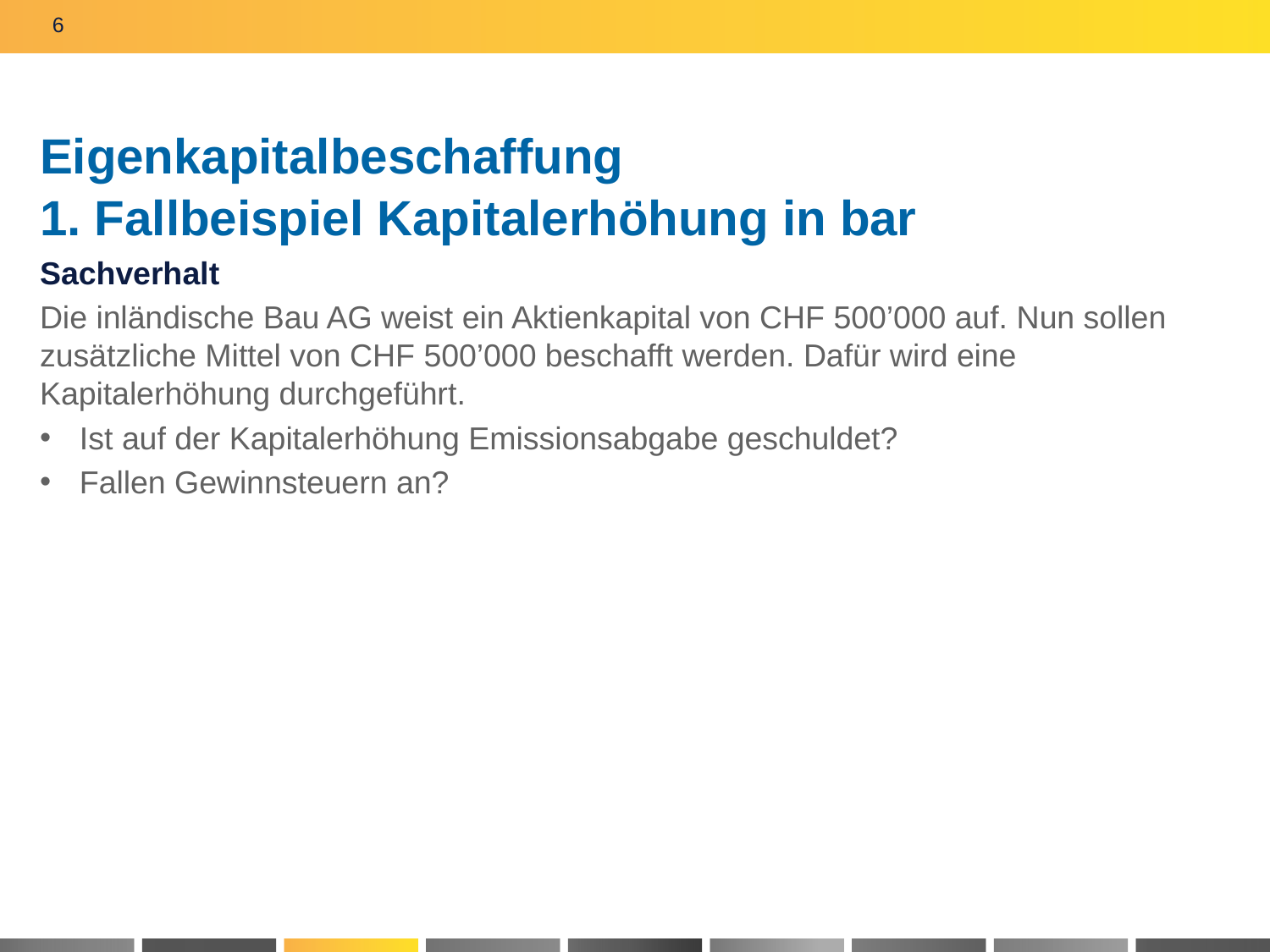

6
# Eigenkapitalbeschaffung 1. Fallbeispiel Kapitalerhöhung in bar
Sachverhalt
Die inländische Bau AG weist ein Aktienkapital von CHF 500’000 auf. Nun sollen zusätzliche Mittel von CHF 500’000 beschafft werden. Dafür wird eine Kapitalerhöhung durchgeführt.
Ist auf der Kapitalerhöhung Emissionsabgabe geschuldet?
Fallen Gewinnsteuern an?